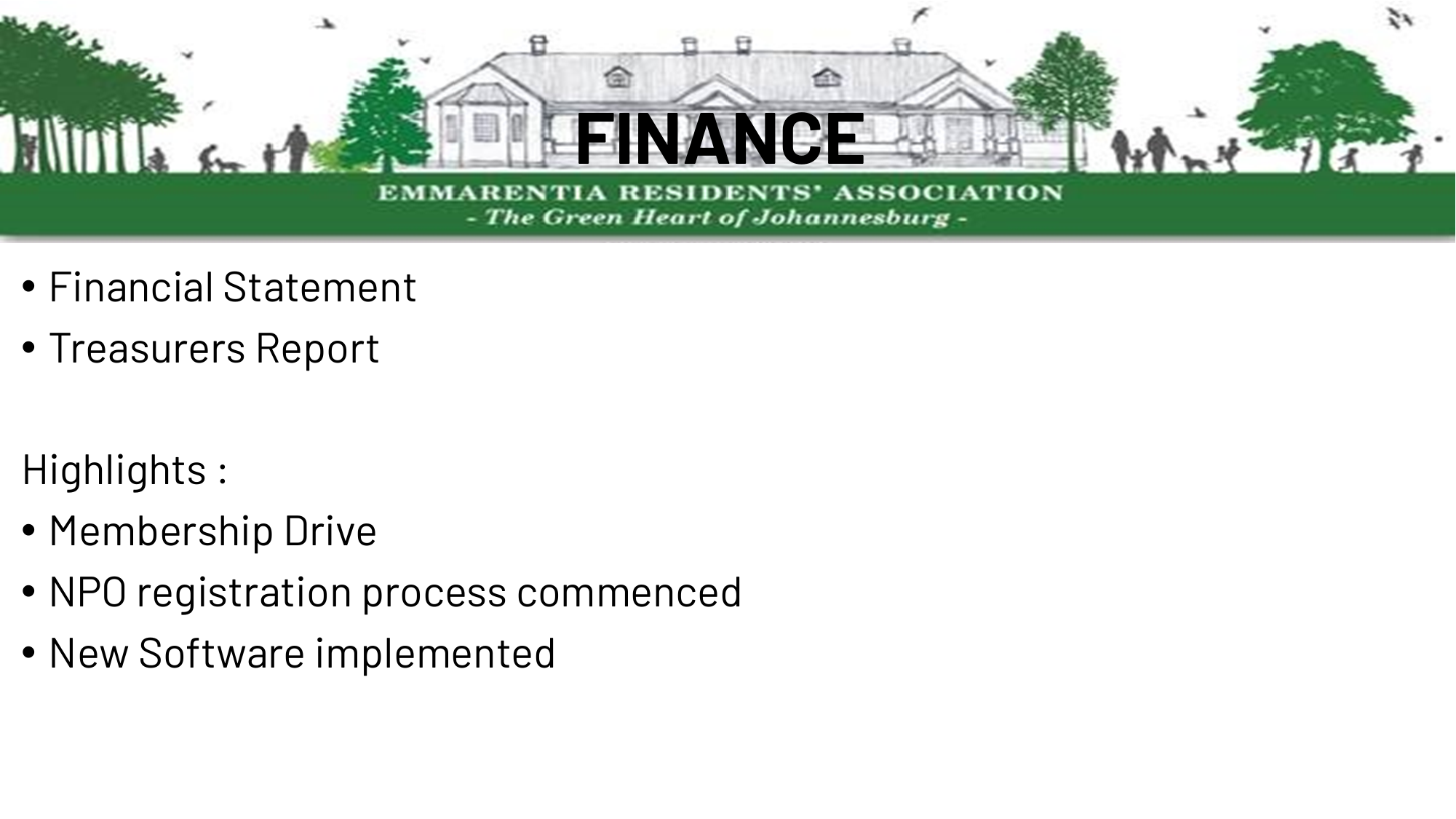

FINANCE
Financial Statement
Treasurers Report

Highlights :
Membership Drive
NPO registration process commenced
New Software implemented